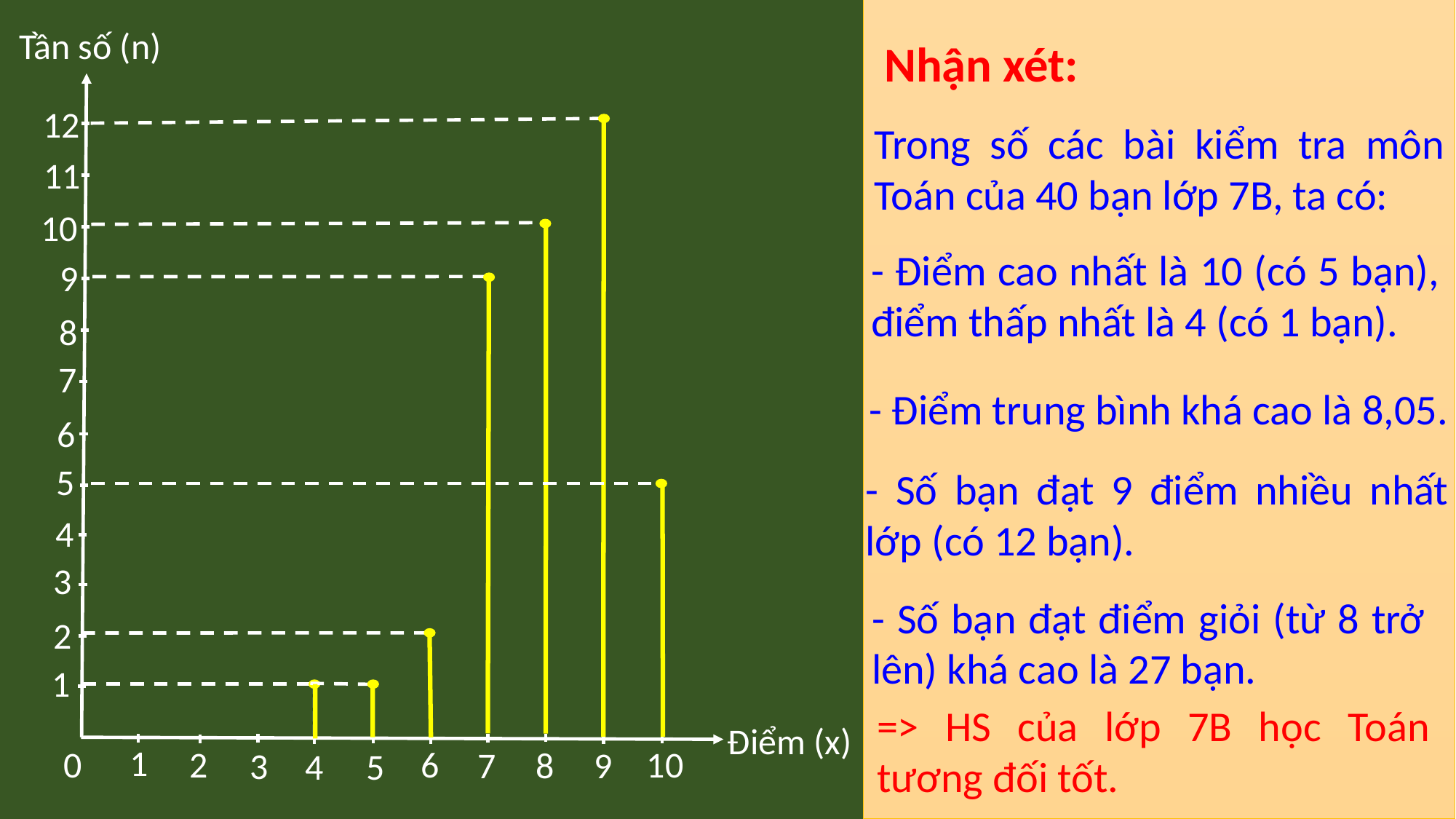

Tần số (n)
12
11
10
9
8
7
6
5
4
3
2
1
Nhận xét:
Trong số các bài kiểm tra môn Toán của 40 bạn lớp 7B, ta có:

- Điểm cao nhất là 10 (có 5 bạn), điểm thấp nhất là 4 (có 1 bạn).

- Điểm trung bình khá cao là 8,05.
- Số bạn đạt 9 điểm nhiều nhất lớp (có 12 bạn).

- Số bạn đạt điểm giỏi (từ 8 trở lên) khá cao là 27 bạn.

=> HS của lớp 7B học Toán tương đối tốt.
Điểm (x)
1
2
0
6
10
8
9
7
3
4
5